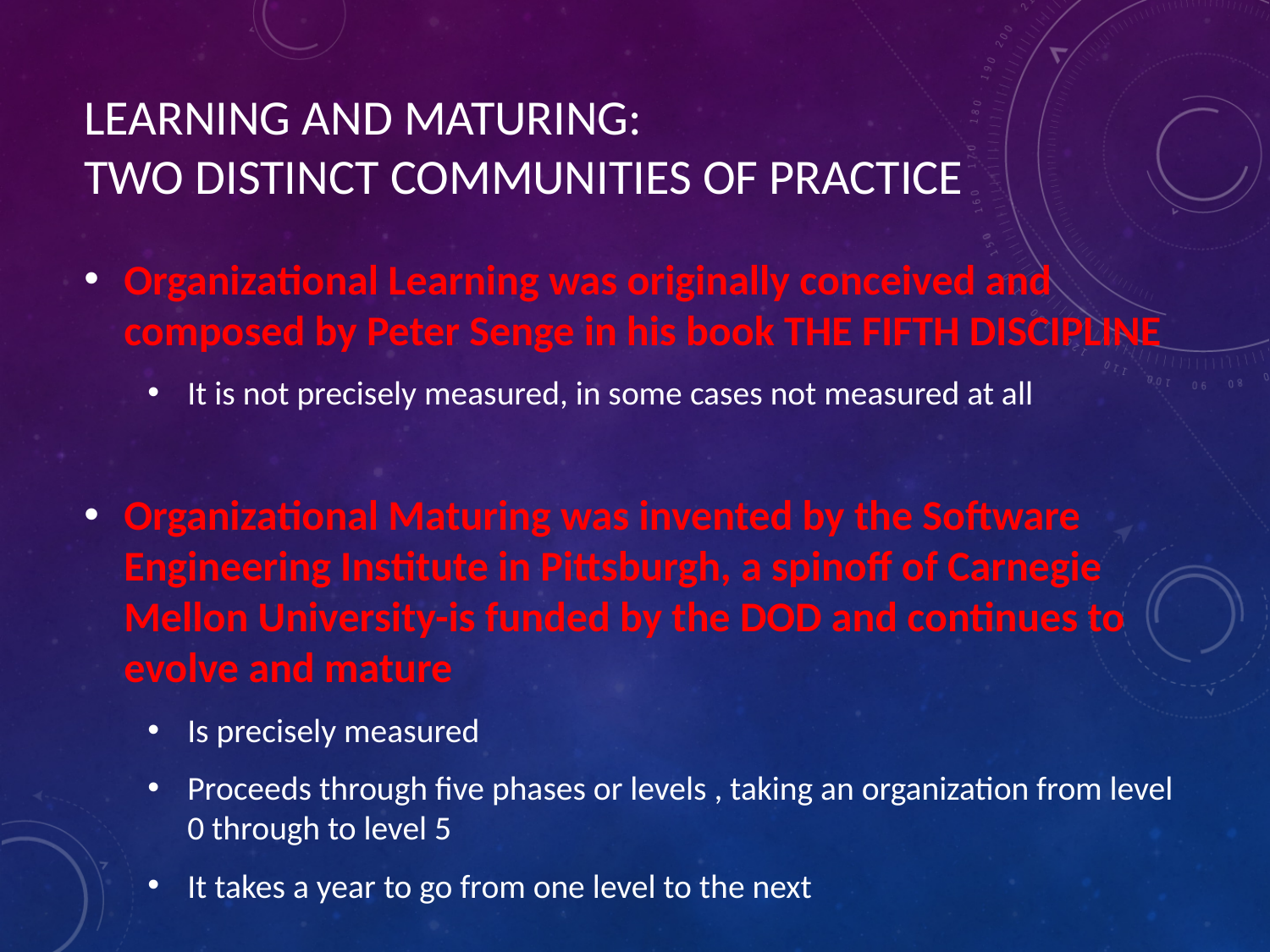

# Learning and maturing: Two distinct communities of practice
Organizational Learning was originally conceived and composed by Peter Senge in his book THE FIFTH DISCIPLINE
It is not precisely measured, in some cases not measured at all

Organizational Maturing was invented by the Software Engineering Institute in Pittsburgh, a spinoff of Carnegie Mellon University-is funded by the DOD and continues to evolve and mature
Is precisely measured
Proceeds through five phases or levels , taking an organization from level 0 through to level 5
It takes a year to go from one level to the next